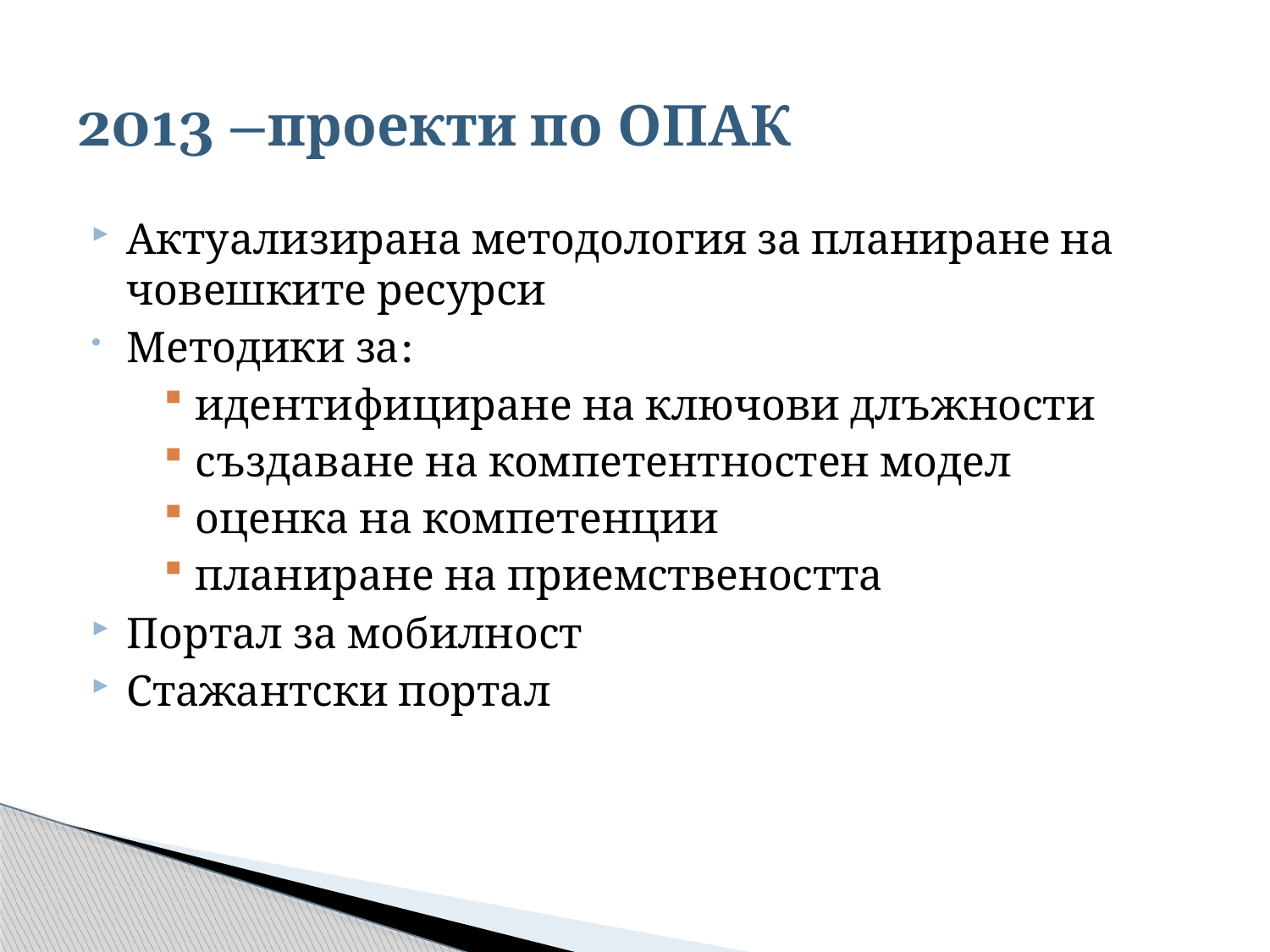

# 2013 –проекти по ОПАК
Актуализирана методология за планиране на човешките ресурси
Методики за:
идентифициране на ключови длъжности
създаване на компетентностен модел
оценка на компетенции
планиране на приемствеността
Портал за мобилност
Стажантски портал